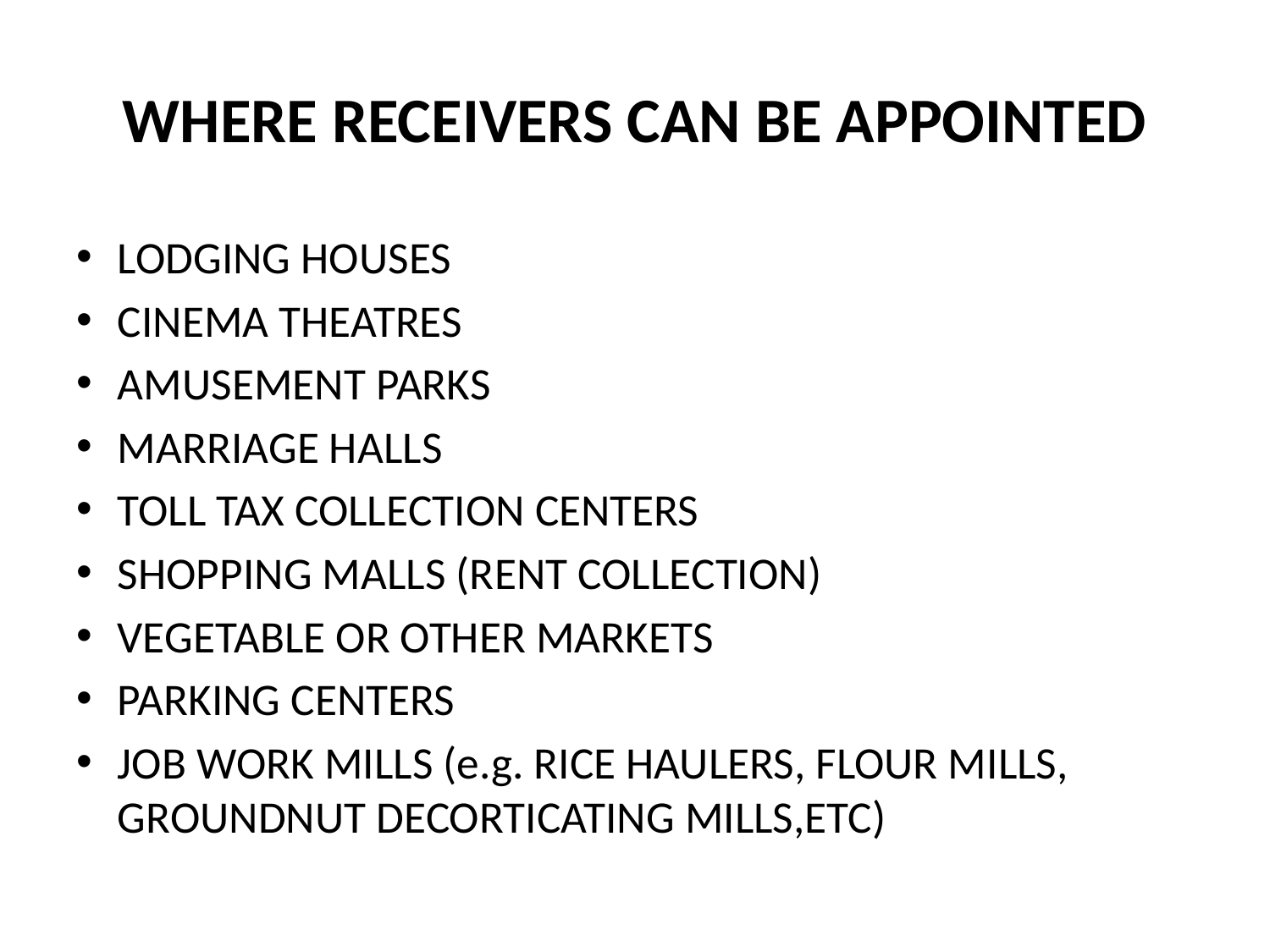

# WHERE RECEIVERS CAN BE APPOINTED
LODGING HOUSES
CINEMA THEATRES
AMUSEMENT PARKS
MARRIAGE HALLS
TOLL TAX COLLECTION CENTERS
SHOPPING MALLS (RENT COLLECTION)
VEGETABLE OR OTHER MARKETS
PARKING CENTERS
JOB WORK MILLS (e.g. RICE HAULERS, FLOUR MILLS, GROUNDNUT DECORTICATING MILLS,ETC)